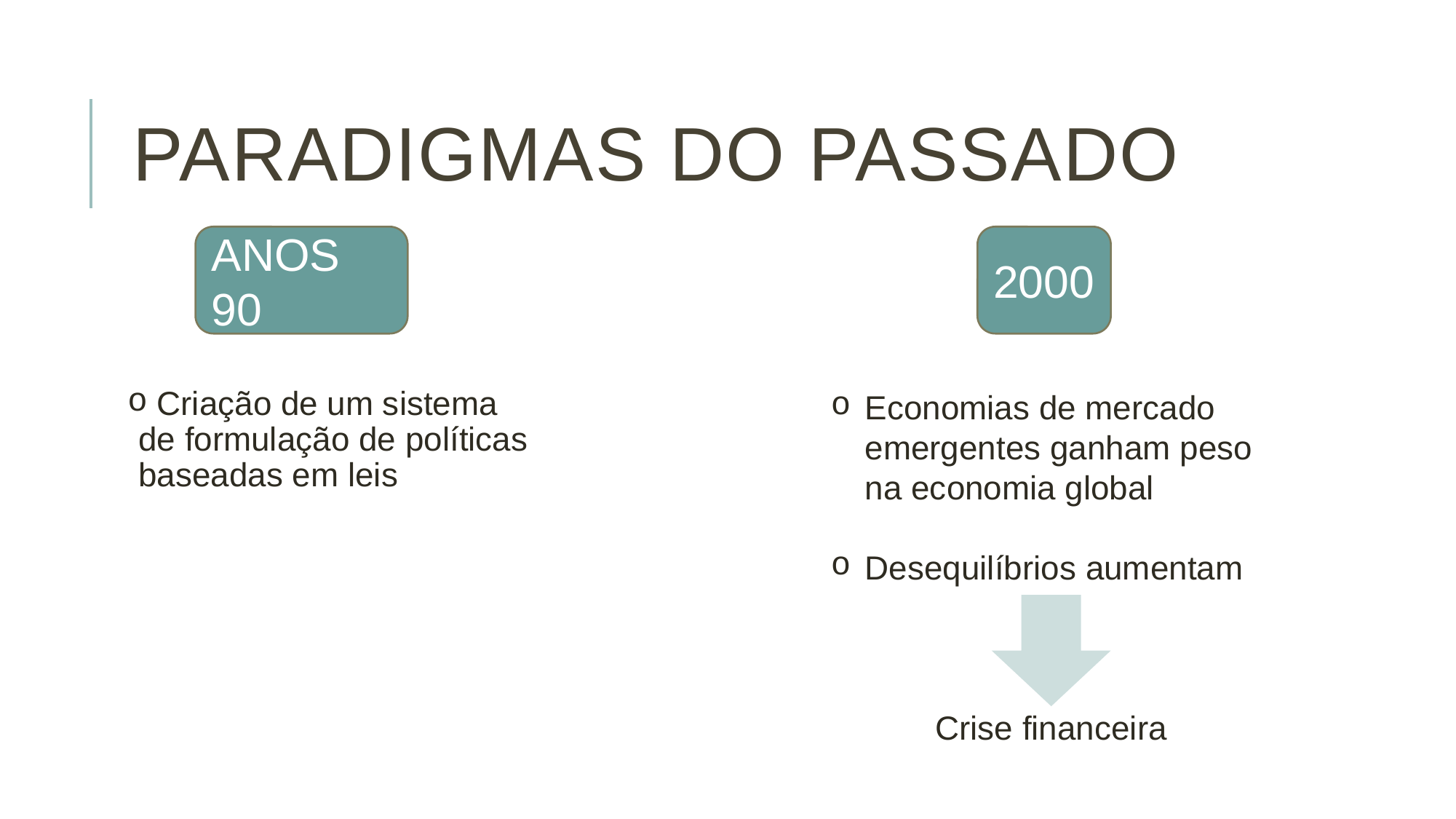

# Paradigmas do PassadO
2000
ANOS 90
 Criação de um sistema de formulação de políticas baseadas em leis
Economias de mercado emergentes ganham peso na economia global

Desequilíbrios aumentam

Crise financeira